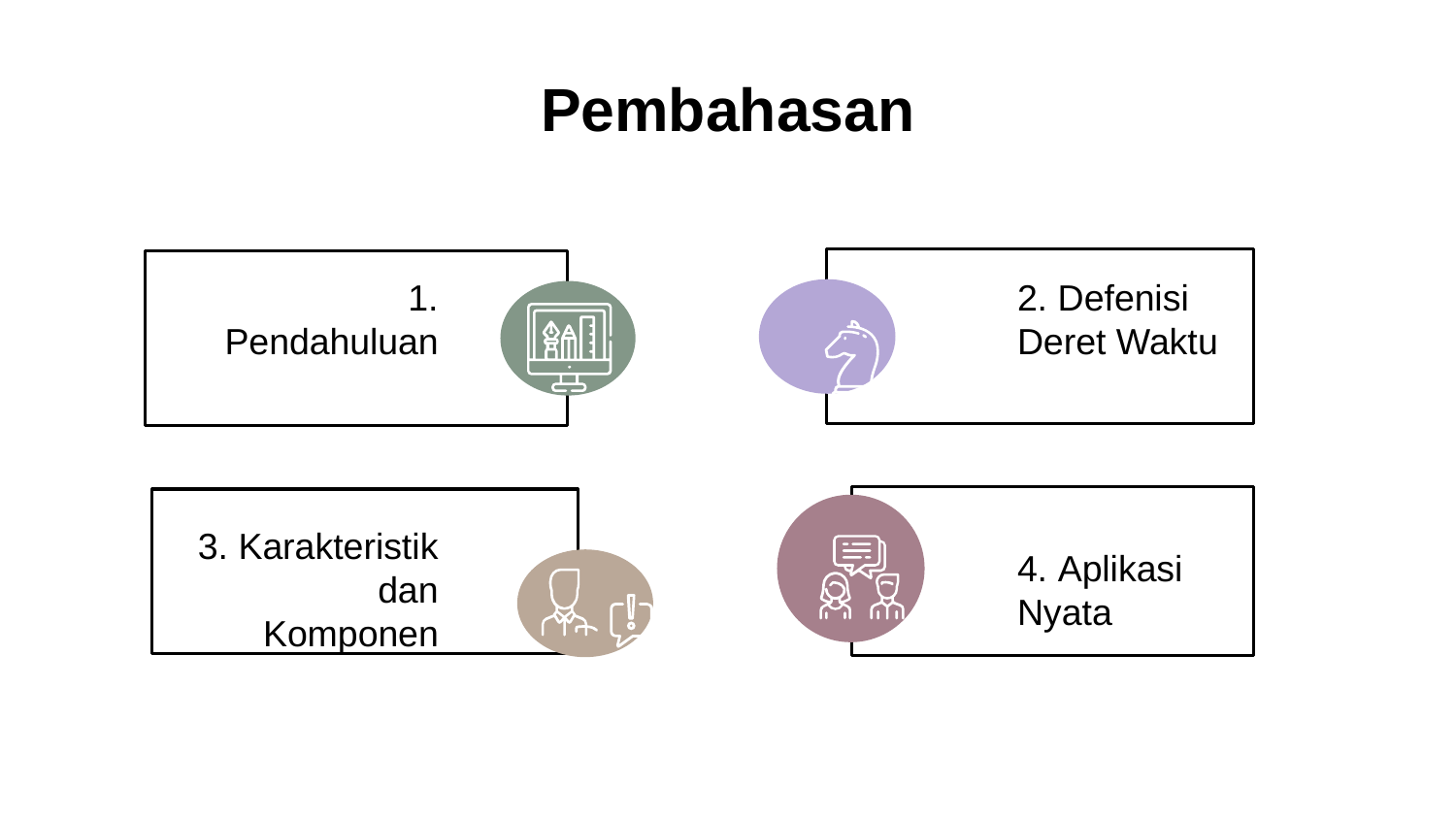

# Pembahasan

1. Pendahuluan
2. Defenisi Deret Waktu

3. Karakteristik dan Komponen
4. Aplikasi Nyata